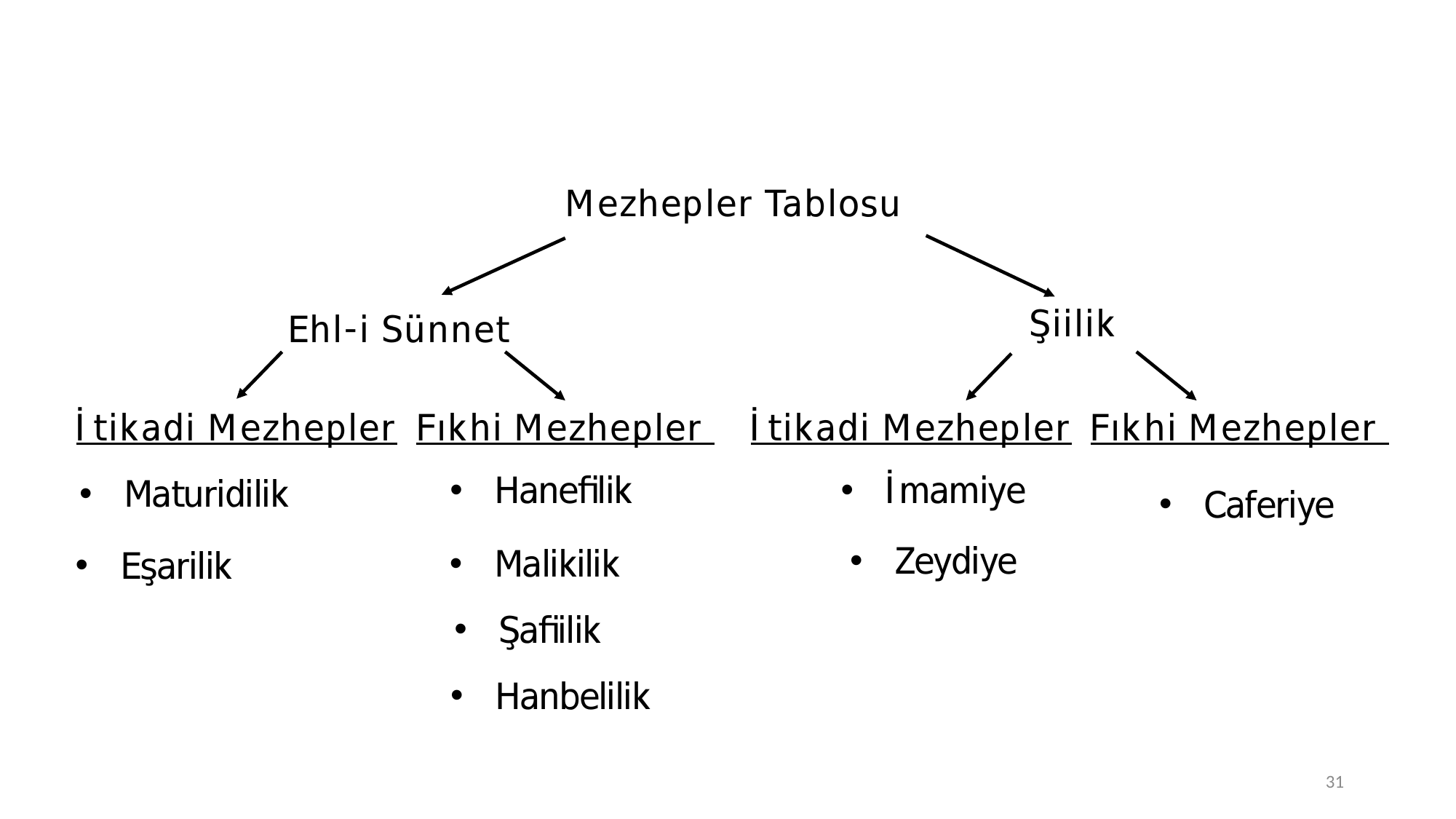

Mezhepler Tablosu
Şiilik
Ehl-i Sünnet
İtikadi Mezhepler
Fıkhi Mezhepler
Fıkhi Mezhepler
İtikadi Mezhepler
Hanefilik
İmamiye
Maturidilik
Caferiye
Zeydiye
Malikilik
Eşarilik
Şafiilik
Hanbelilik
31